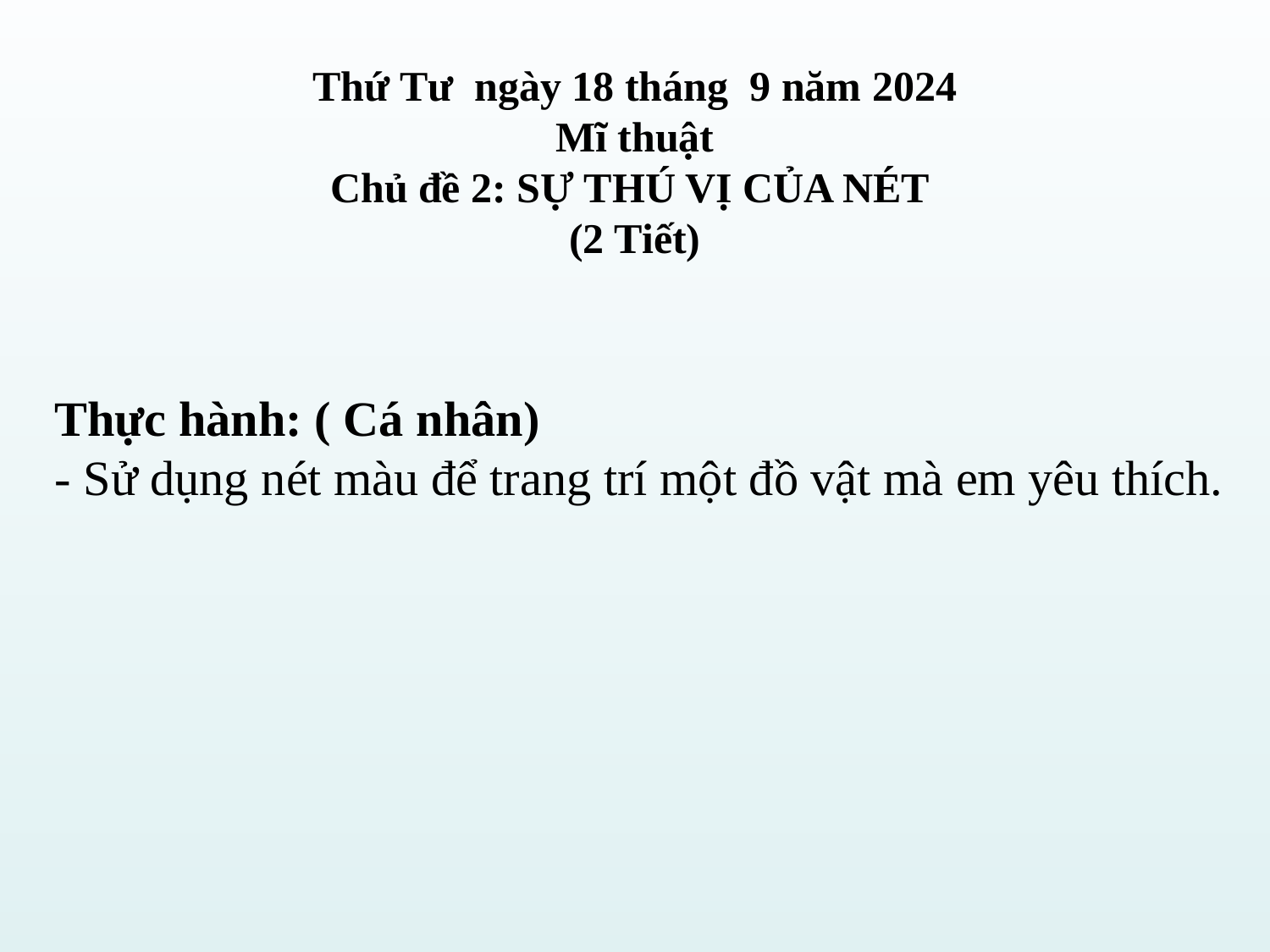

Thứ Tư  ngày 18 tháng  9 năm 2024
Mĩ thuật
Chủ đề 2: SỰ THÚ VỊ CỦA NÉT
(2 Tiết)
Thực hành: ( Cá nhân)
- Sử dụng nét màu để trang trí một đồ vật mà em yêu thích.